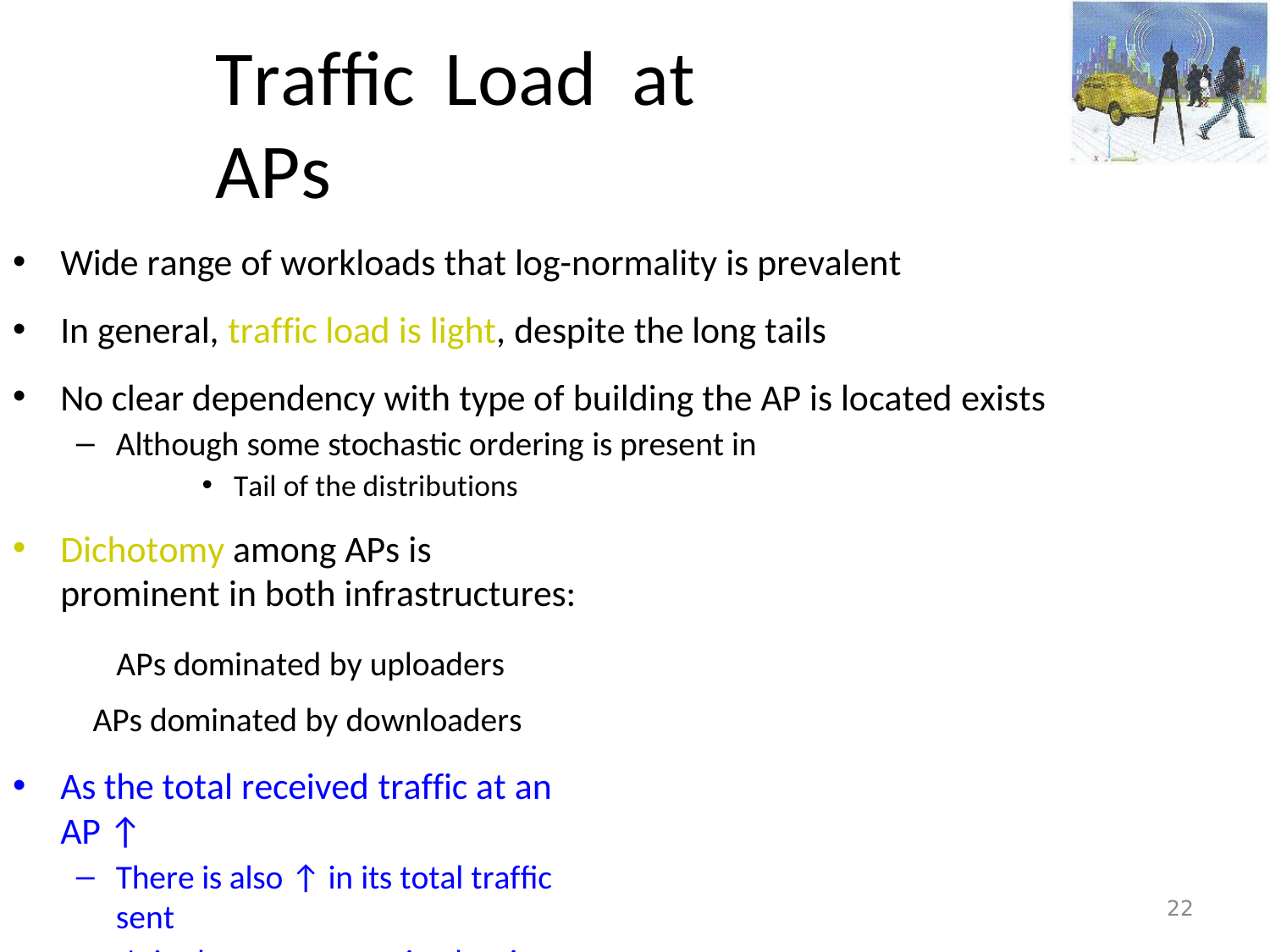

Traffic	Load	at	APs
Wide range of workloads that log-normality is prevalent

In general, traffic load is light, despite the long tails

No clear dependency with type of building the AP is located exists
Although some stochastic ordering is present in
Tail of the distributions

Dichotomy among APs is prominent in both infrastructures:

 APs dominated by uploaders

 APs dominated by downloaders

As the total received traffic at an AP ↑
There is also ↑ in its total traffic sent
↓ in the sent-to-received ratio
22